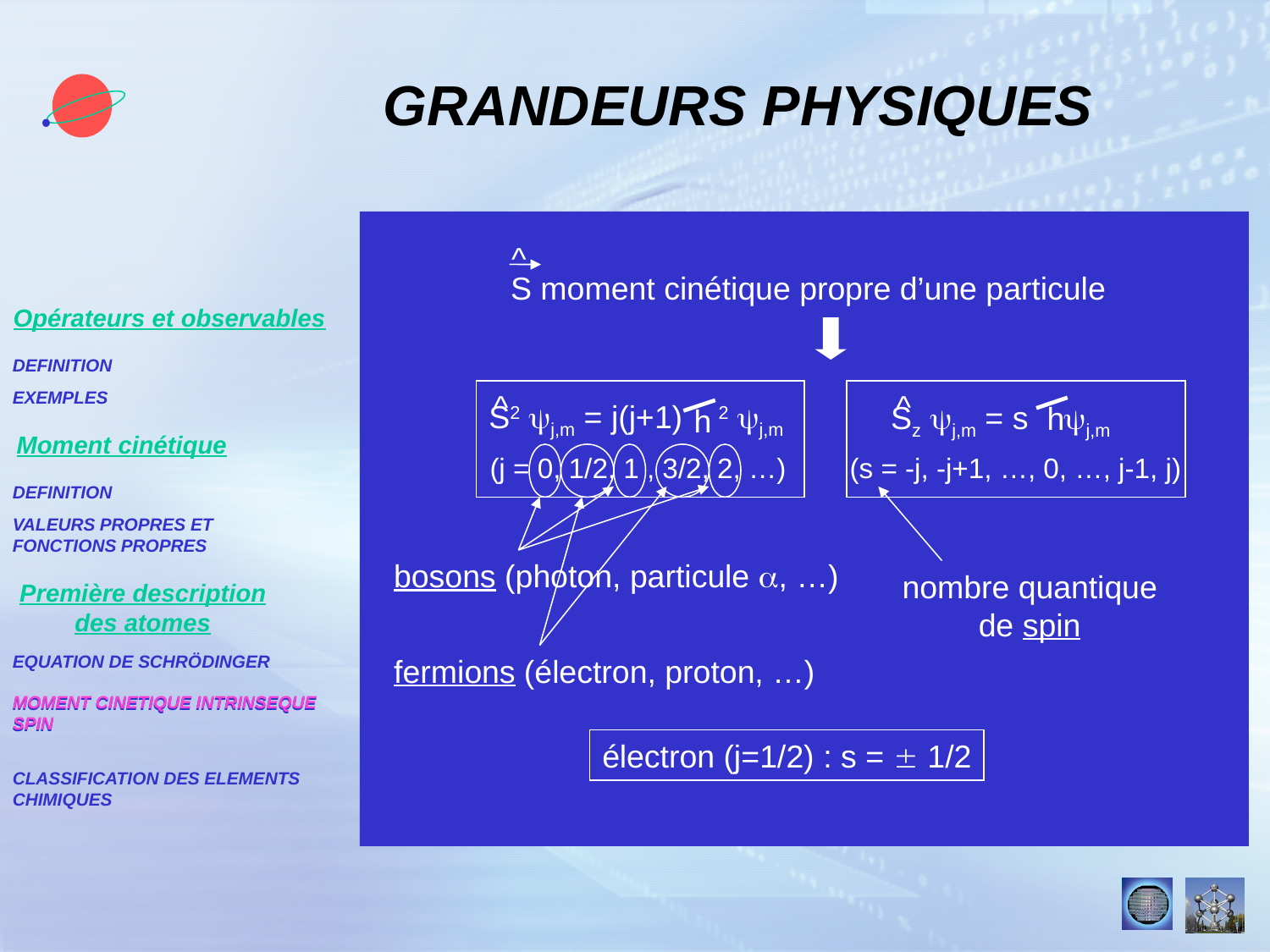

GRANDEURS PHYSIQUES

^
S moment cinétique propre d’une particule

Opérateurs et observables
DEFINITION
EXEMPLES
Moment cinétique
DEFINITION
VALEURS PROPRES ET
FONCTIONS PROPRES
Première description des atomes
EQUATION DE SCHRÖDINGER
MOMENT CINETIQUE INTRINSEQUE
SPIN
CLASSIFICATION DES ELEMENTS
CHIMIQUES
^
S2 ψj,m = j(j+1)    2 ψj,m
h

(j = 0, 1/2, 1 , 3/2, 2, …)

^
Sz ψj,m = s    ψj,m
h

(s = -j, -j+1, …, 0, …, j-1, j)

bosons (photon, particule α, …)

fermions (électron, proton, …)

nombre quantique
de spin
MOMENT CINETIQUE INTRINSEQUE SPIN
électron (j=1/2) : s = ± 1/2